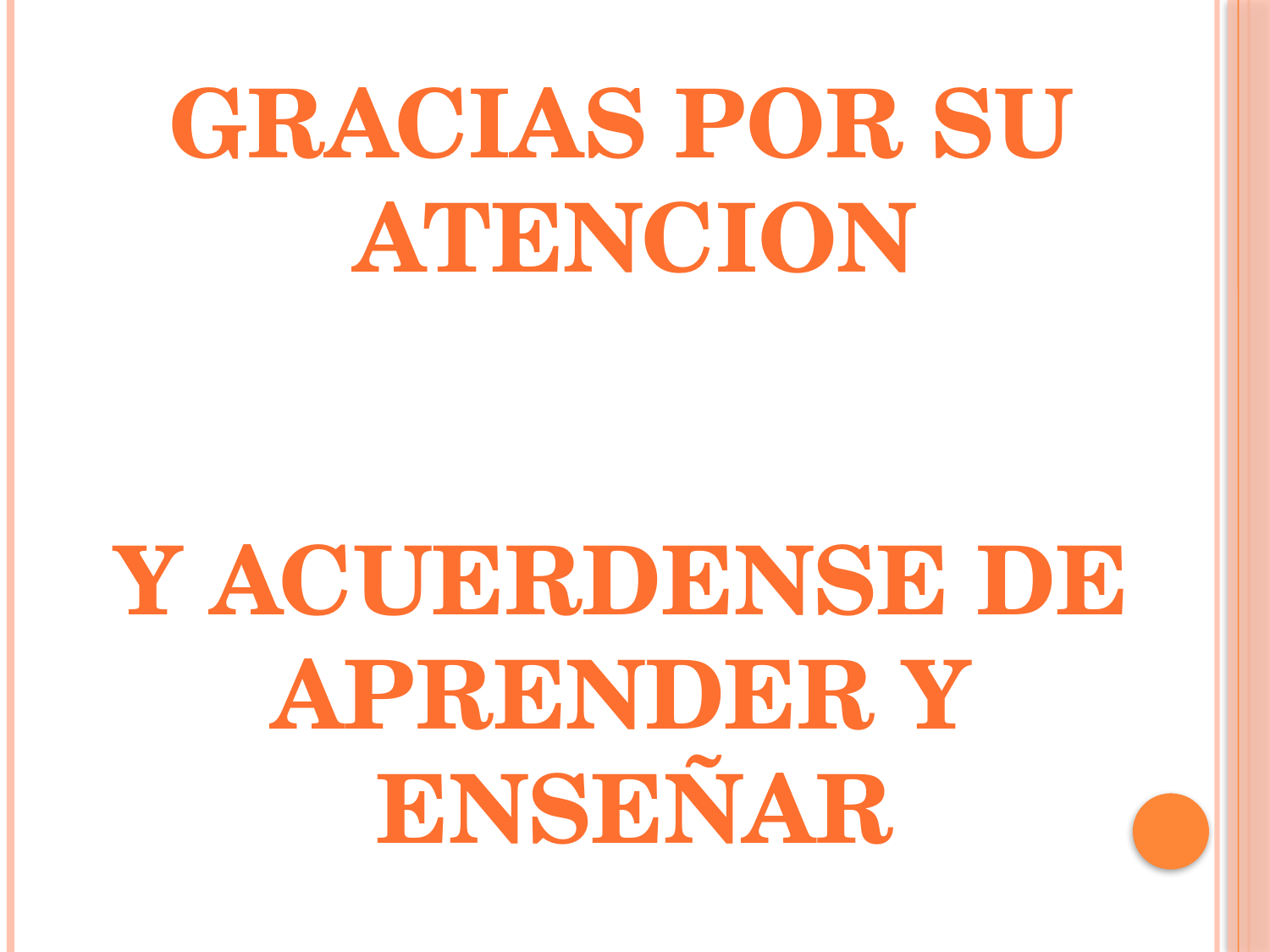

GRACIAS POR SU
ATENCION

Y ACUERDENSE DE
APRENDER Y
ENSEÑAR